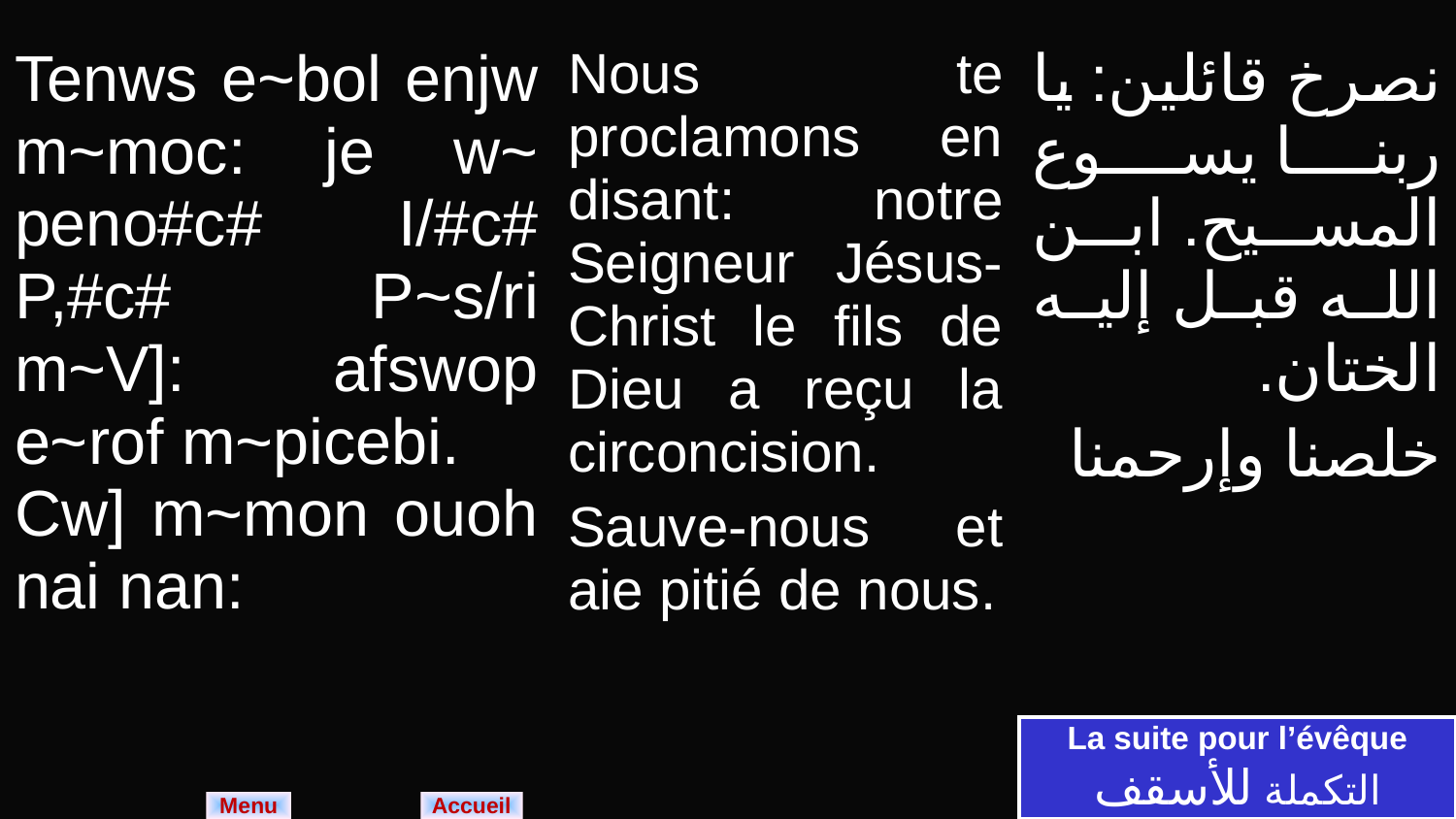

| Tenws e~bol enjw m~moc: je w~ peno#c# I/#c# P,#c# P~s/ri m~V]: afswop e~rof m~picebi. Cw] m~mon ouoh nai nan: | Nous te proclamons en disant: notre Seigneur Jésus-Christ le fils de Dieu a reçu la circoncision. Sauve-nous et aie pitié de nous. | نصرخ قائلين: يا ربنا يسوع المسيح. ابن الله قبل إليه الختان. خلصنا وإرحمنا |
| --- | --- | --- |
La suite pour l’évêque
التكملة للأسقف
Menu